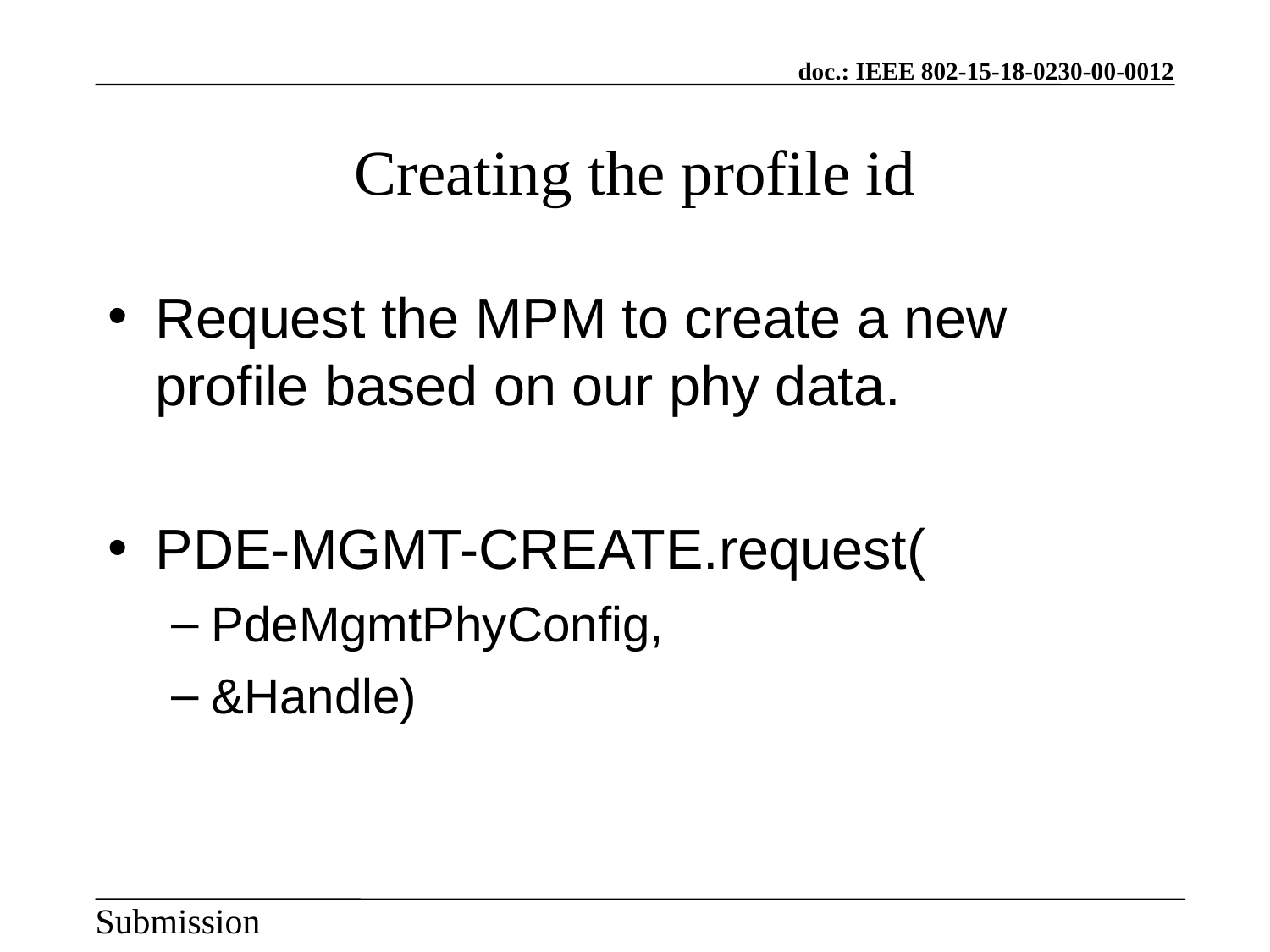

Creating the profile id
Request the MPM to create a new profile based on our phy data.

PDE-MGMT-CREATE.request(
PdeMgmtPhyConfig,
&Handle)